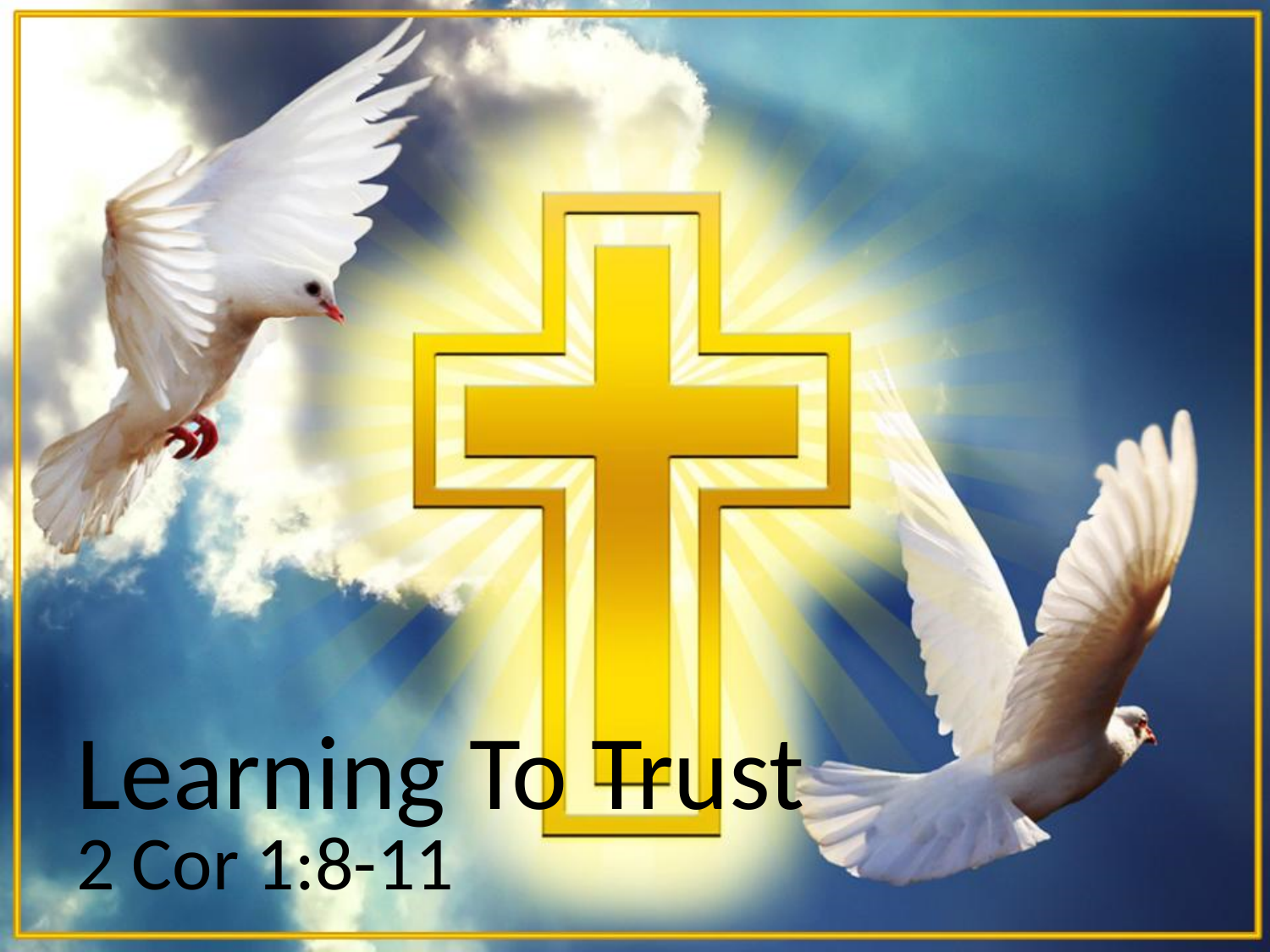

# Learning To Trust
2 Cor 1:8-11